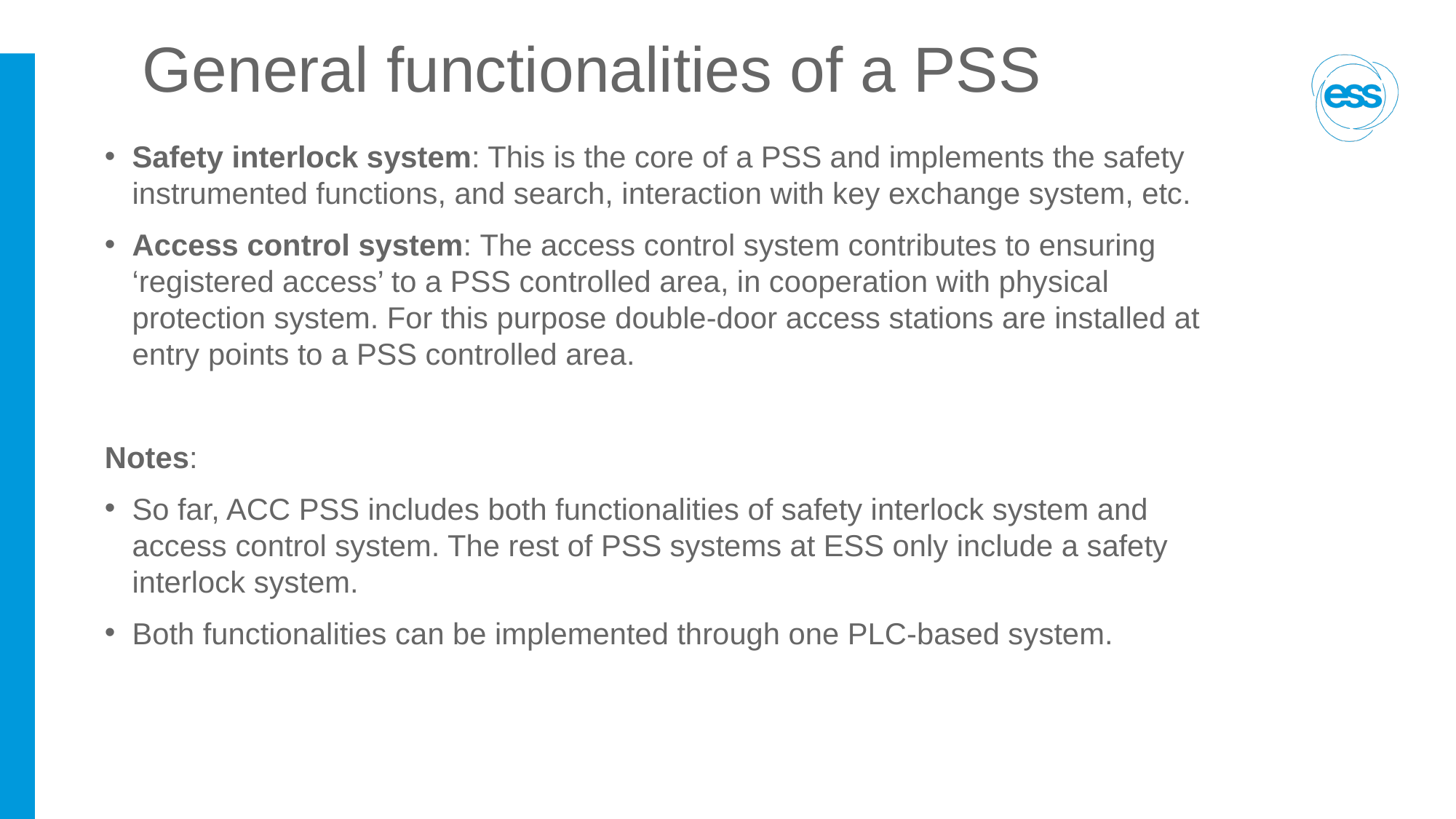

# General functionalities of a PSS
Safety interlock system: This is the core of a PSS and implements the safety instrumented functions, and search, interaction with key exchange system, etc.
Access control system: The access control system contributes to ensuring ‘registered access’ to a PSS controlled area, in cooperation with physical protection system. For this purpose double-door access stations are installed at entry points to a PSS controlled area.

Notes:
So far, ACC PSS includes both functionalities of safety interlock system and access control system. The rest of PSS systems at ESS only include a safety interlock system.
Both functionalities can be implemented through one PLC-based system.